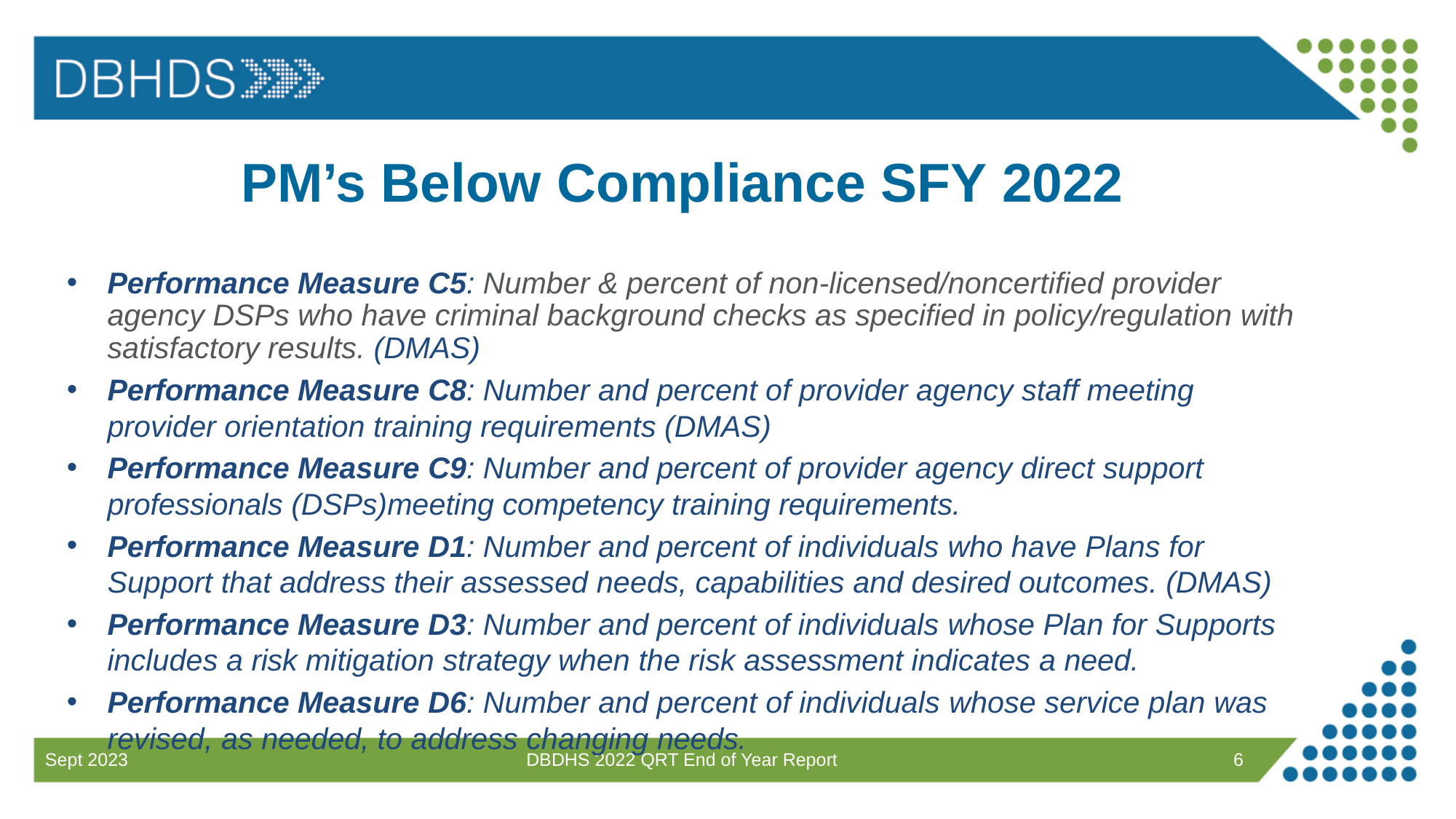

# PM’s Below Compliance SFY 2022
Performance Measure C5: Number & percent of non-licensed/noncertified provider agency DSPs who have criminal background checks as specified in policy/regulation with satisfactory results. (DMAS)
Performance Measure C8: Number and percent of provider agency staff meeting provider orientation training requirements (DMAS)
Performance Measure C9: Number and percent of provider agency direct support professionals (DSPs)meeting competency training requirements.
Performance Measure D1: Number and percent of individuals who have Plans for Support that address their assessed needs, capabilities and desired outcomes. (DMAS)
Performance Measure D3: Number and percent of individuals whose Plan for Supports includes a risk mitigation strategy when the risk assessment indicates a need.
Performance Measure D6: Number and percent of individuals whose service plan was revised, as needed, to address changing needs.

DBDHS 2022 QRT End of Year Report
6
Sept 2023